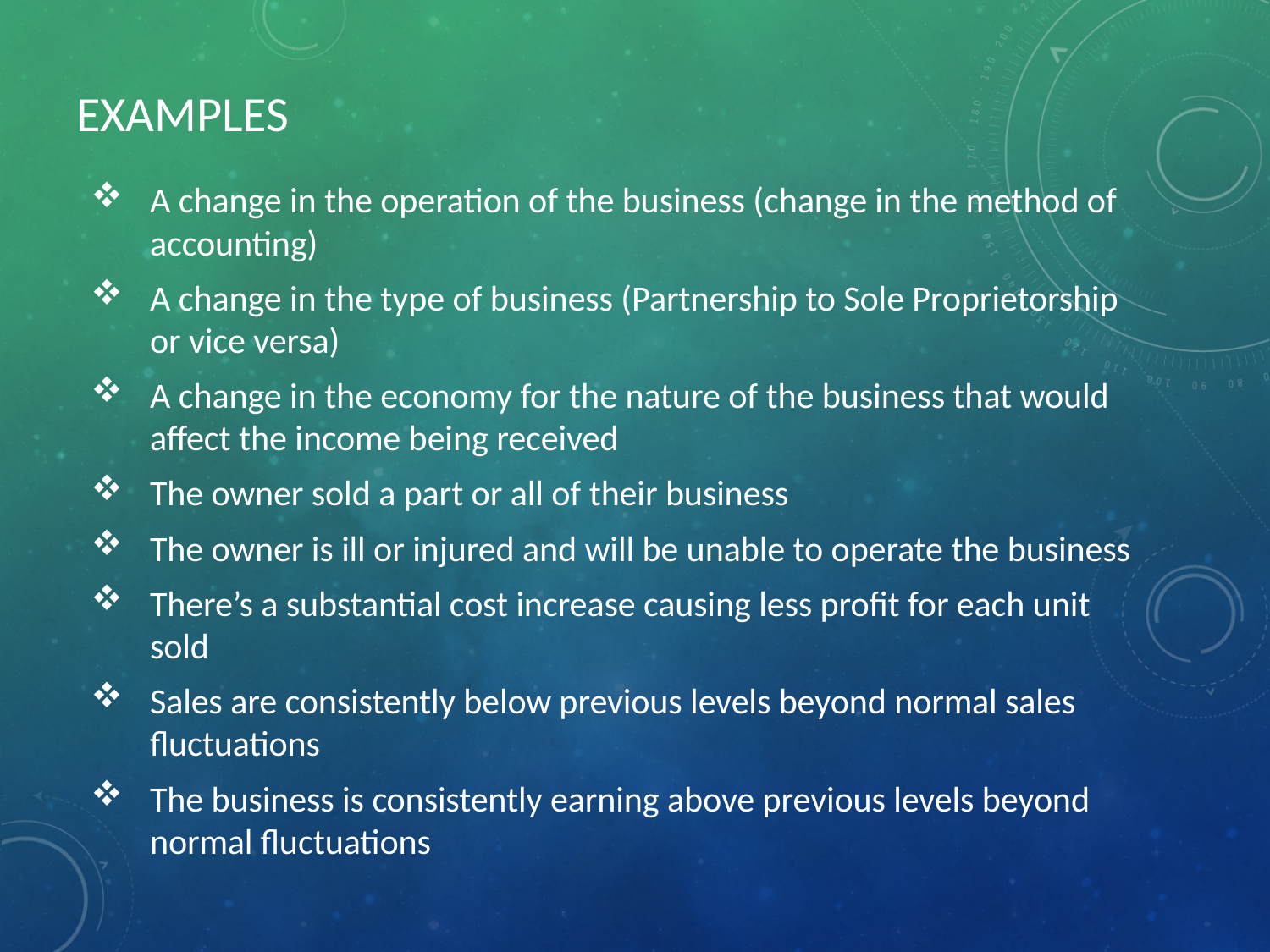

# EXAMPLES
A change in the operation of the business (change in the method of accounting)
A change in the type of business (Partnership to Sole Proprietorship or vice versa)
A change in the economy for the nature of the business that would affect the income being received
The owner sold a part or all of their business
The owner is ill or injured and will be unable to operate the business
There’s a substantial cost increase causing less profit for each unit sold
Sales are consistently below previous levels beyond normal sales fluctuations
The business is consistently earning above previous levels beyond normal fluctuations